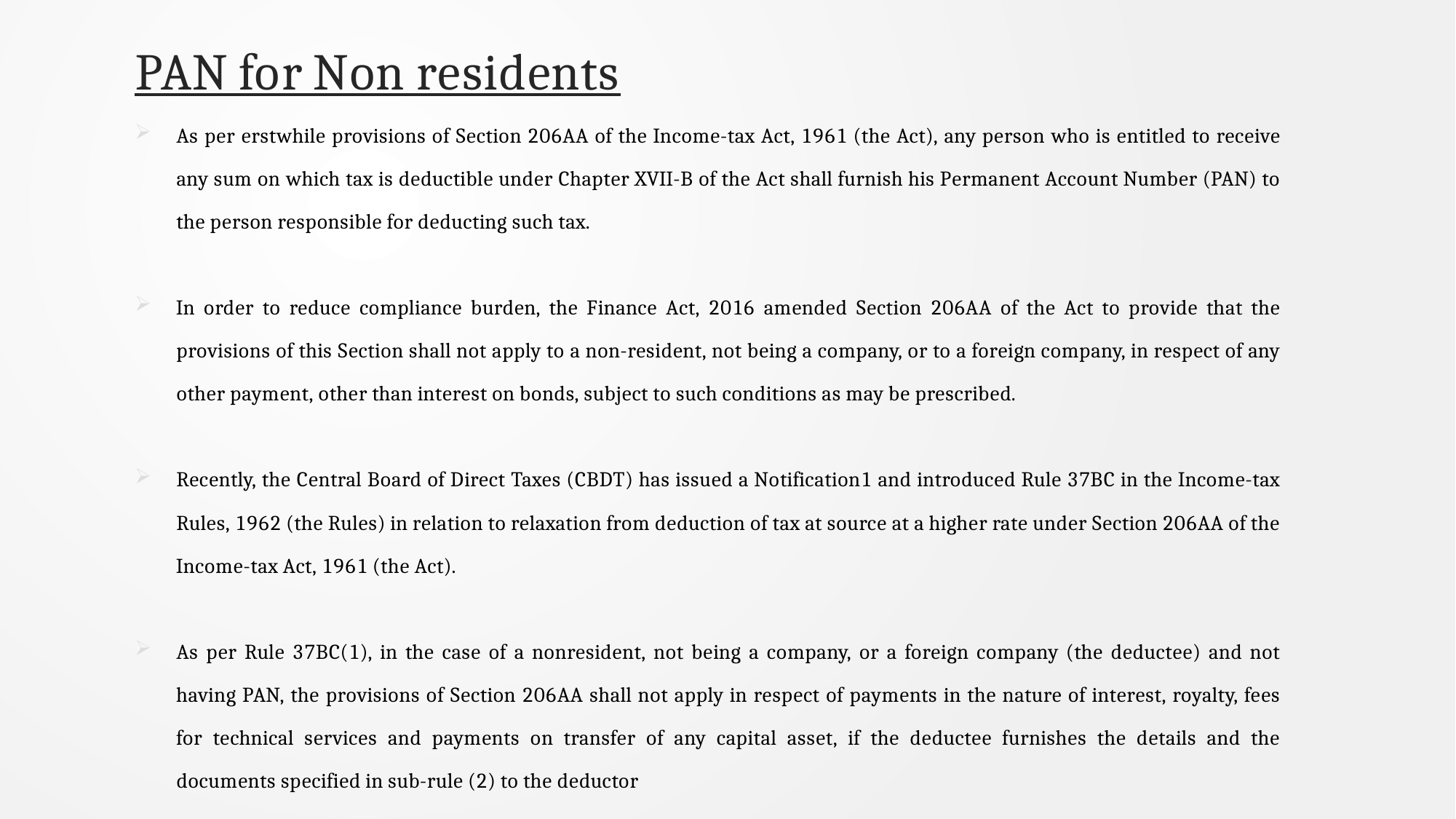

# PAN for Non residents
As per erstwhile provisions of Section 206AA of the Income-tax Act, 1961 (the Act), any person who is entitled to receive any sum on which tax is deductible under Chapter XVII-B of the Act shall furnish his Permanent Account Number (PAN) to the person responsible for deducting such tax.

In order to reduce compliance burden, the Finance Act, 2016 amended Section 206AA of the Act to provide that the provisions of this Section shall not apply to a non-resident, not being a company, or to a foreign company, in respect of any other payment, other than interest on bonds, subject to such conditions as may be prescribed.

Recently, the Central Board of Direct Taxes (CBDT) has issued a Notification1 and introduced Rule 37BC in the Income-tax Rules, 1962 (the Rules) in relation to relaxation from deduction of tax at source at a higher rate under Section 206AA of the Income-tax Act, 1961 (the Act).

As per Rule 37BC(1), in the case of a nonresident, not being a company, or a foreign company (the deductee) and not having PAN, the provisions of Section 206AA shall not apply in respect of payments in the nature of interest, royalty, fees for technical services and payments on transfer of any capital asset, if the deductee furnishes the details and the documents specified in sub-rule (2) to the deductor